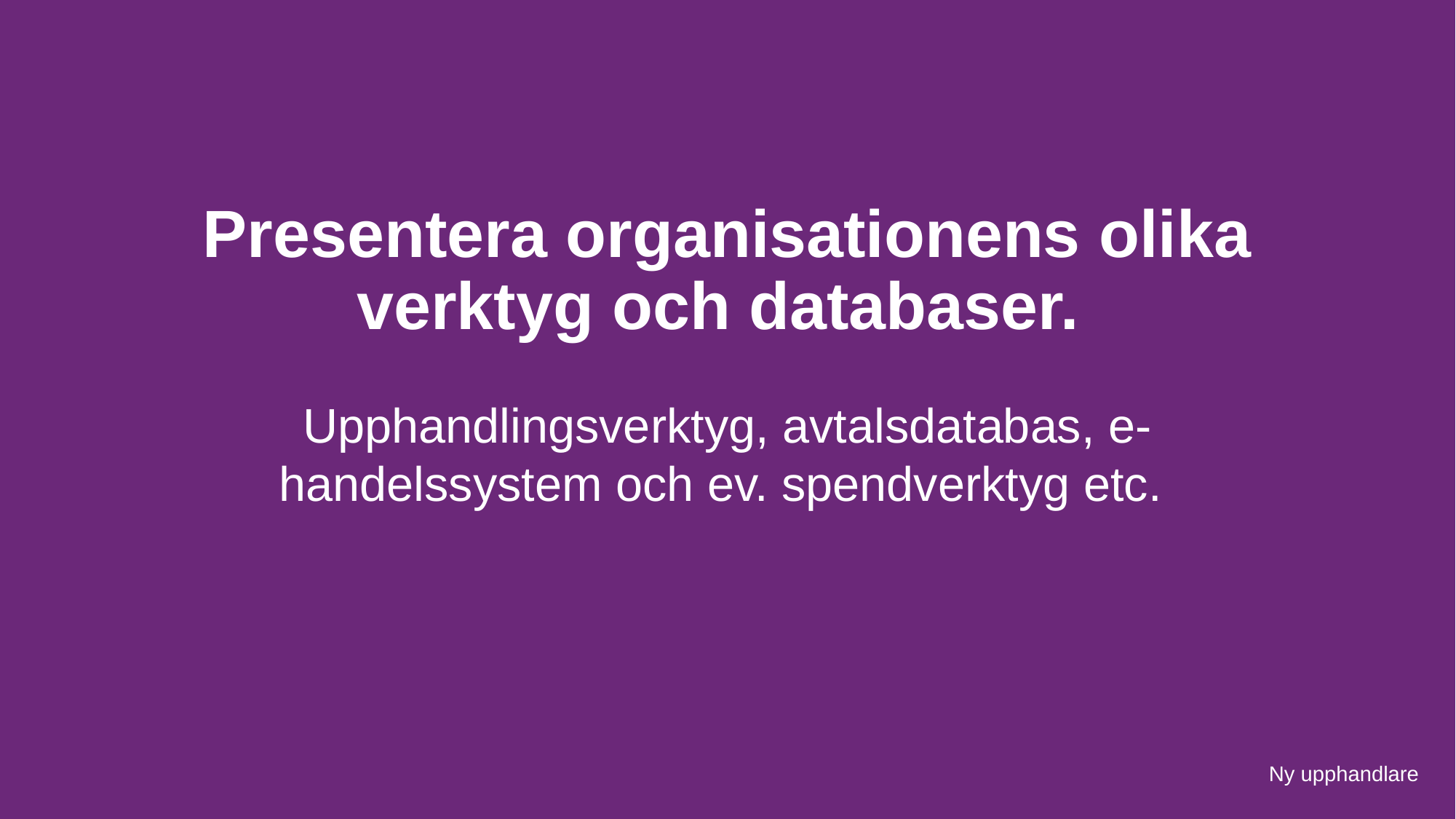

# Presentera organisationens olika verktyg och databaser.
Upphandlingsverktyg, avtalsdatabas, e-handelssystem och ev. spendverktyg etc.
Ny upphandlare